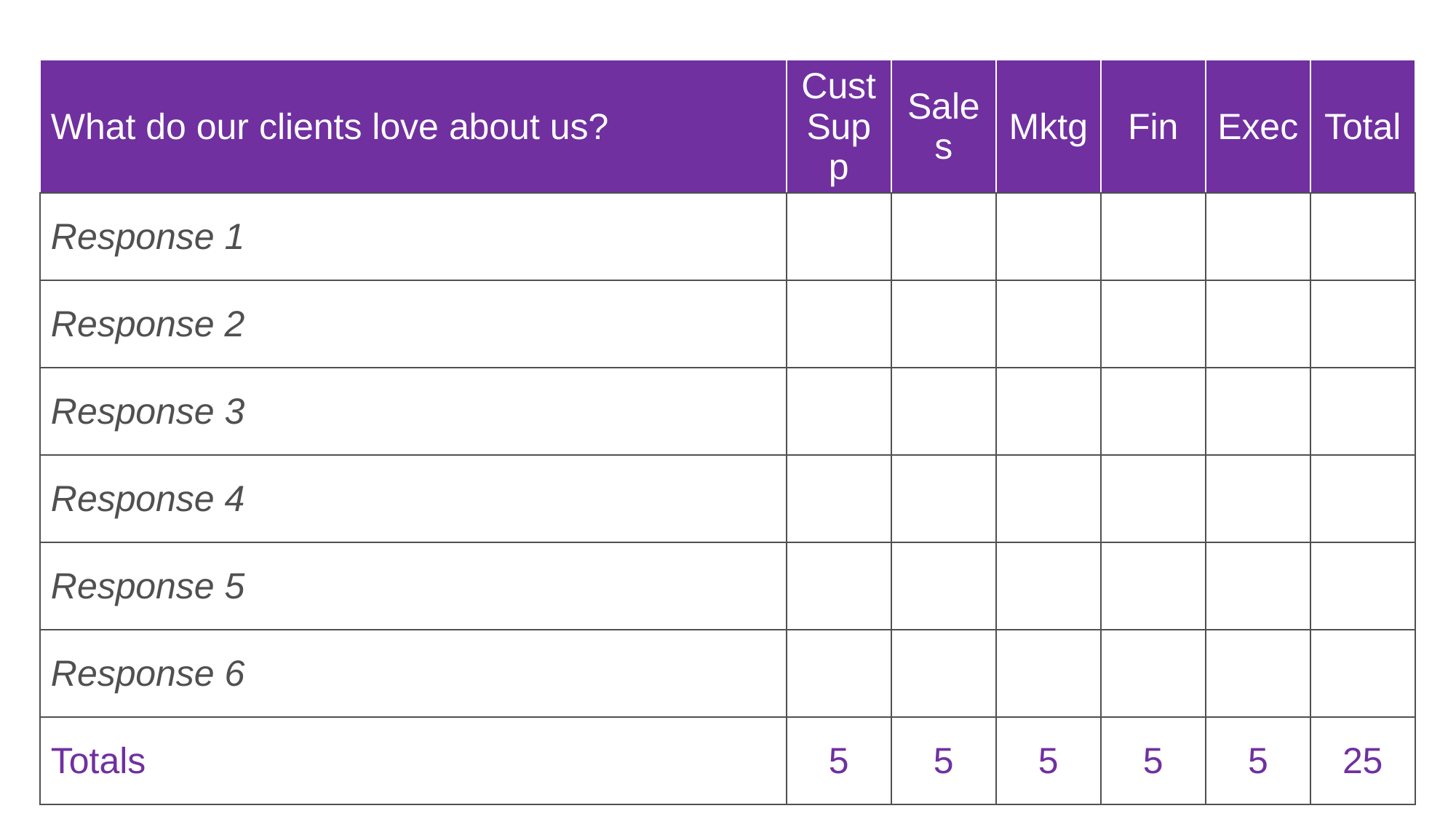

| What do our clients love about us? | Cust Supp | Sales | Mktg | Fin | Exec | Total |
| --- | --- | --- | --- | --- | --- | --- |
| Response 1 |  |  |  |  |  |  |
| Response 2 |  |  |  |  |  |  |
| Response 3 |  |  |  |  |  |  |
| Response 4 |  |  |  |  |  |  |
| Response 5 |  |  |  |  |  |  |
| Response 6 |  |  |  |  |  |  |
| Totals | 5 | 5 | 5 | 5 | 5 | 25 |